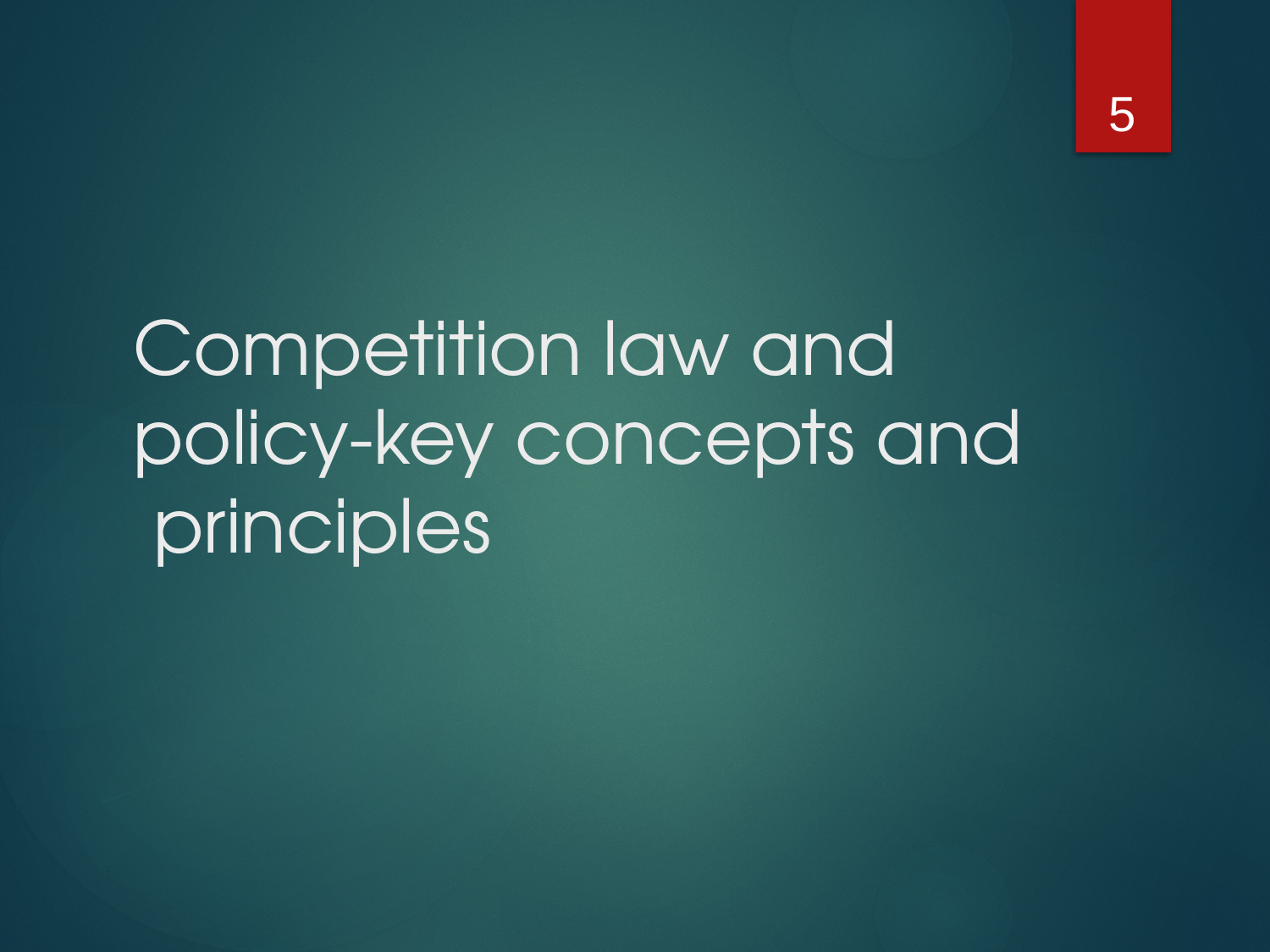

5
# Competition law and policy-key concepts and  principles